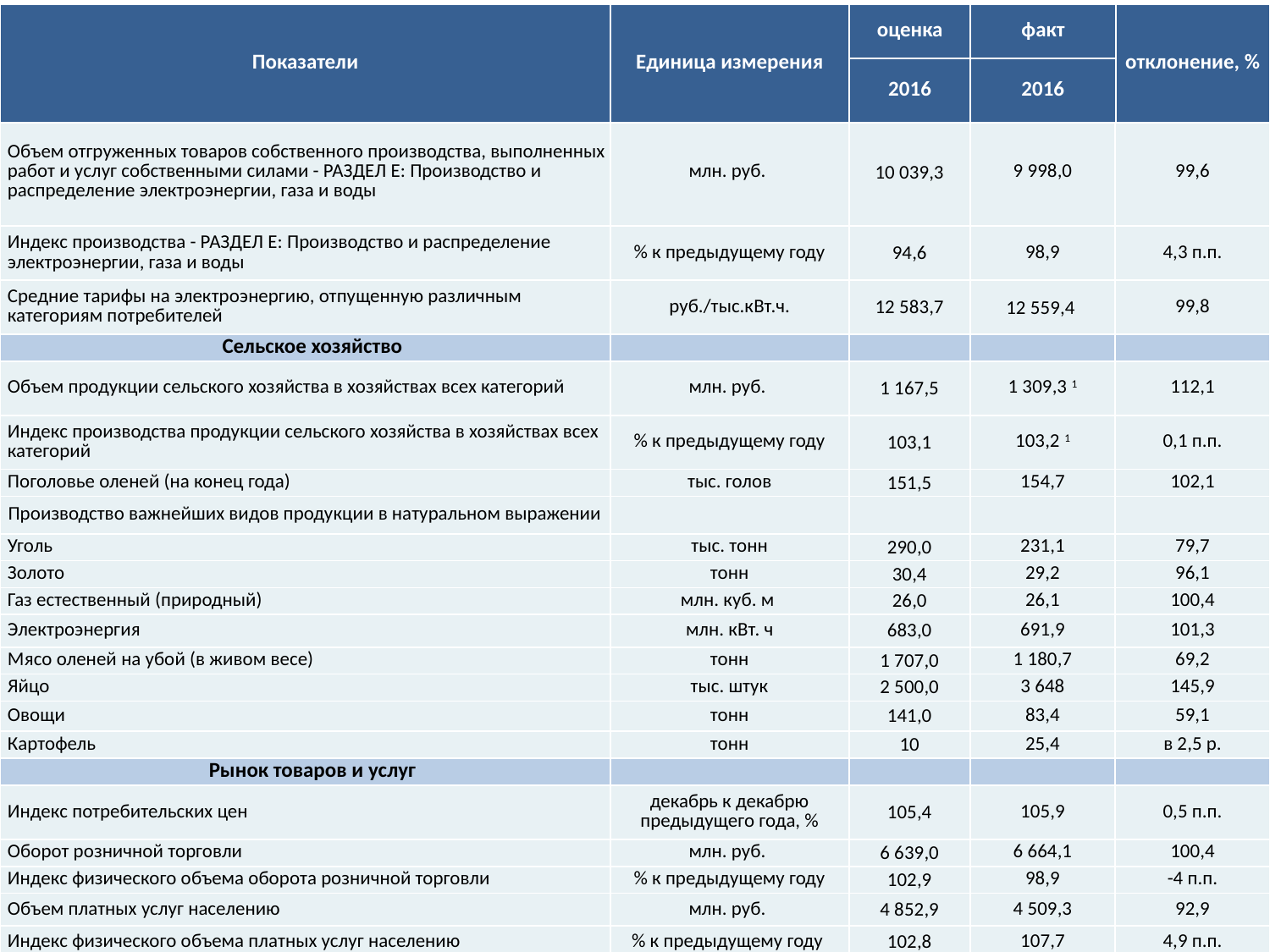

| Показатели | Единица измерения | оценка | факт | отклонение, % |
| --- | --- | --- | --- | --- |
|  |  | 2016 | 2016 |  |
| Производство и распределение электроэнергии, газа и воды |  |  |  |  |
| --- | --- | --- | --- | --- |
| Объем отгруженных товаров собственного производства, выполненных работ и услуг собственными силами - РАЗДЕЛ E: Производство и распределение электроэнергии, газа и воды | млн. руб. | 10 039,3 | 9 998,0 | 99,6 |
| Индекс производства - РАЗДЕЛ E: Производство и распределение электроэнергии, газа и воды | % к предыдущему году | 94,6 | 98,9 | 4,3 п.п. |
| Средние тарифы на электроэнергию, отпущенную различным категориям потребителей | руб./тыс.кВт.ч. | 12 583,7 | 12 559,4 | 99,8 |
| Сельское хозяйство |  |  |  |  |
| Объем продукции сельского хозяйства в хозяйствах всех категорий | млн. руб. | 1 167,5 | 1 309,3 1 | 112,1 |
| Индекс производства продукции сельского хозяйства в хозяйствах всех категорий | % к предыдущему году | 103,1 | 103,2 1 | 0,1 п.п. |
| Поголовье оленей (на конец года) | тыс. голов | 151,5 | 154,7 | 102,1 |
| Производство важнейших видов продукции в натуральном выражении |  |  |  |  |
| Уголь | тыс. тонн | 290,0 | 231,1 | 79,7 |
| Золото | тонн | 30,4 | 29,2 | 96,1 |
| Газ естественный (природный) | млн. куб. м | 26,0 | 26,1 | 100,4 |
| Электроэнергия | млн. кВт. ч | 683,0 | 691,9 | 101,3 |
| Мясо оленей на убой (в живом весе) | тонн | 1 707,0 | 1 180,7 | 69,2 |
| Яйцо | тыс. штук | 2 500,0 | 3 648 | 145,9 |
| Овощи | тонн | 141,0 | 83,4 | 59,1 |
| Картофель | тонн | 10 | 25,4 | в 2,5 р. |
| Рынок товаров и услуг |  |  |  |  |
| Индекс потребительских цен | декабрь к декабрю предыдущего года, % | 105,4 | 105,9 | 0,5 п.п. |
| Оборот розничной торговли | млн. руб. | 6 639,0 | 6 664,1 | 100,4 |
| Индекс физического объема оборота розничной торговли | % к предыдущему году | 102,9 | 98,9 | -4 п.п. |
| Объем платных услуг населению | млн. руб. | 4 852,9 | 4 509,3 | 92,9 |
| Индекс физического объема платных услуг населению | % к предыдущему году | 102,8 | 107,7 | 4,9 п.п. |